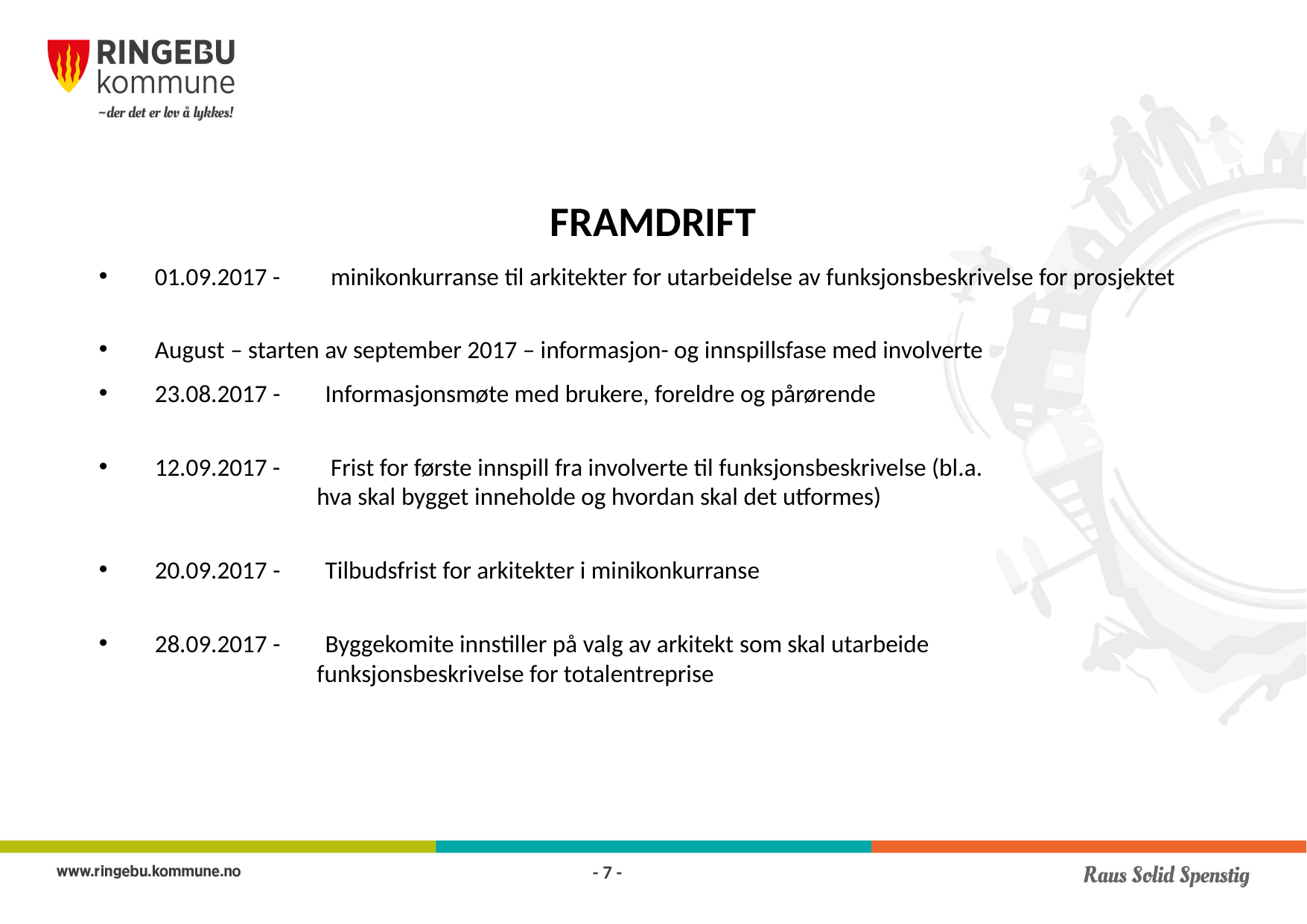

FRAMDRIFT
01.09.2017 -         minikonkurranse til arkitekter for utarbeidelse av funksjonsbeskrivelse for prosjektet
August – starten av september 2017 – informasjon- og innspillsfase med involverte
23.08.2017 -        Informasjonsmøte med brukere, foreldre og pårørende
12.09.2017 -         Frist for første innspill fra involverte til funksjonsbeskrivelse (bl.a.   
                             hva skal bygget inneholde og hvordan skal det utformes)
20.09.2017 -        Tilbudsfrist for arkitekter i minikonkurranse
28.09.2017 -        Byggekomite innstiller på valg av arkitekt som skal utarbeide 
                             funksjonsbeskrivelse for totalentreprise

- 7 -